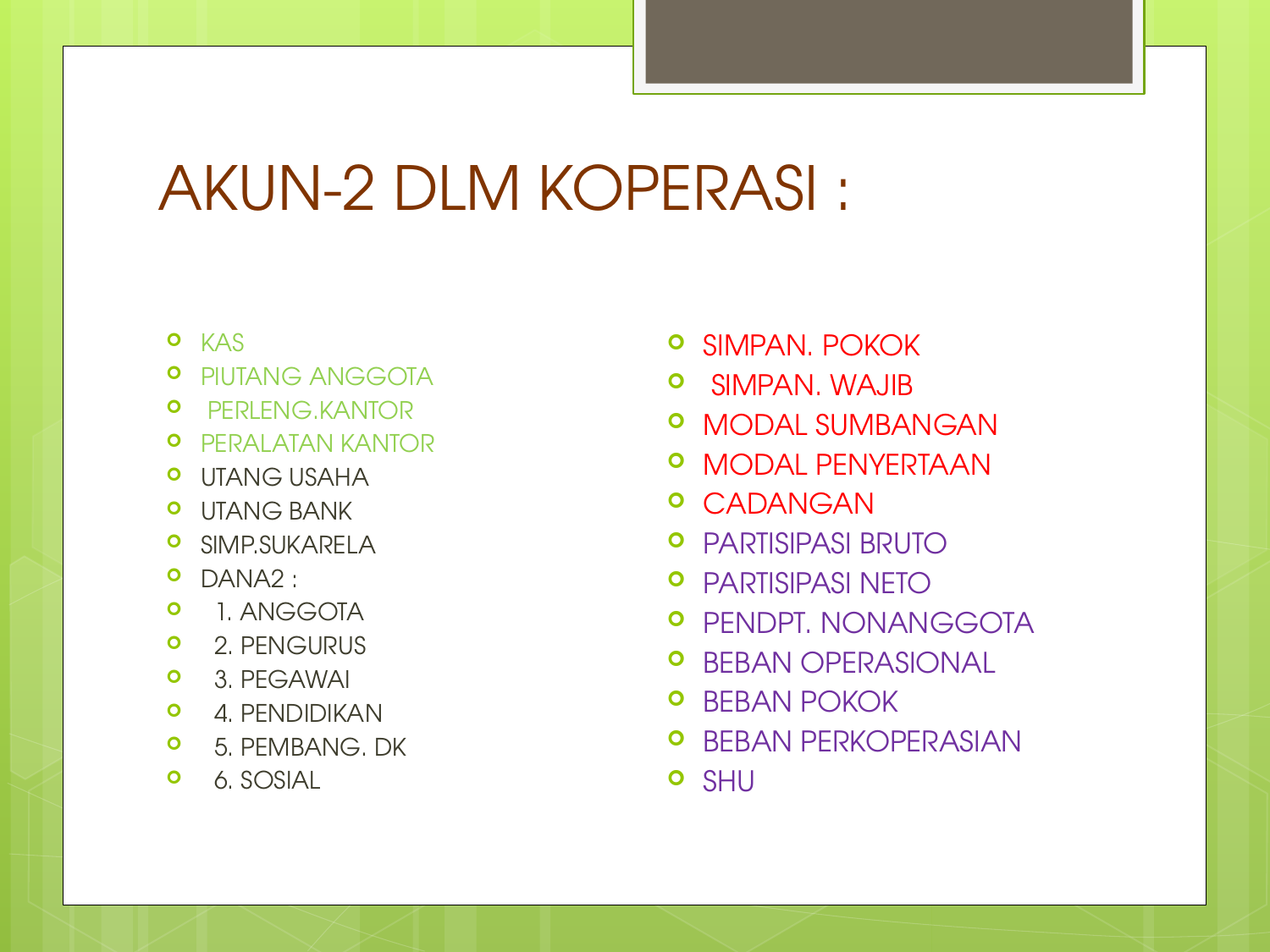

# AKUN-2 DLM KOPERASI :
SIMPAN. POKOK
 SIMPAN. WAJIB
MODAL SUMBANGAN
MODAL PENYERTAAN
CADANGAN
PARTISIPASI BRUTO
PARTISIPASI NETO
PENDPT. NONANGGOTA
BEBAN OPERASIONAL
BEBAN POKOK
BEBAN PERKOPERASIAN
SHU

KAS
PIUTANG ANGGOTA
 PERLENG.KANTOR
PERALATAN KANTOR
UTANG USAHA
UTANG BANK
SIMP.SUKARELA
DANA2 :
  1. ANGGOTA
  2. PENGURUS
  3. PEGAWAI
  4. PENDIDIKAN
  5. PEMBANG. DK
  6. SOSIAL